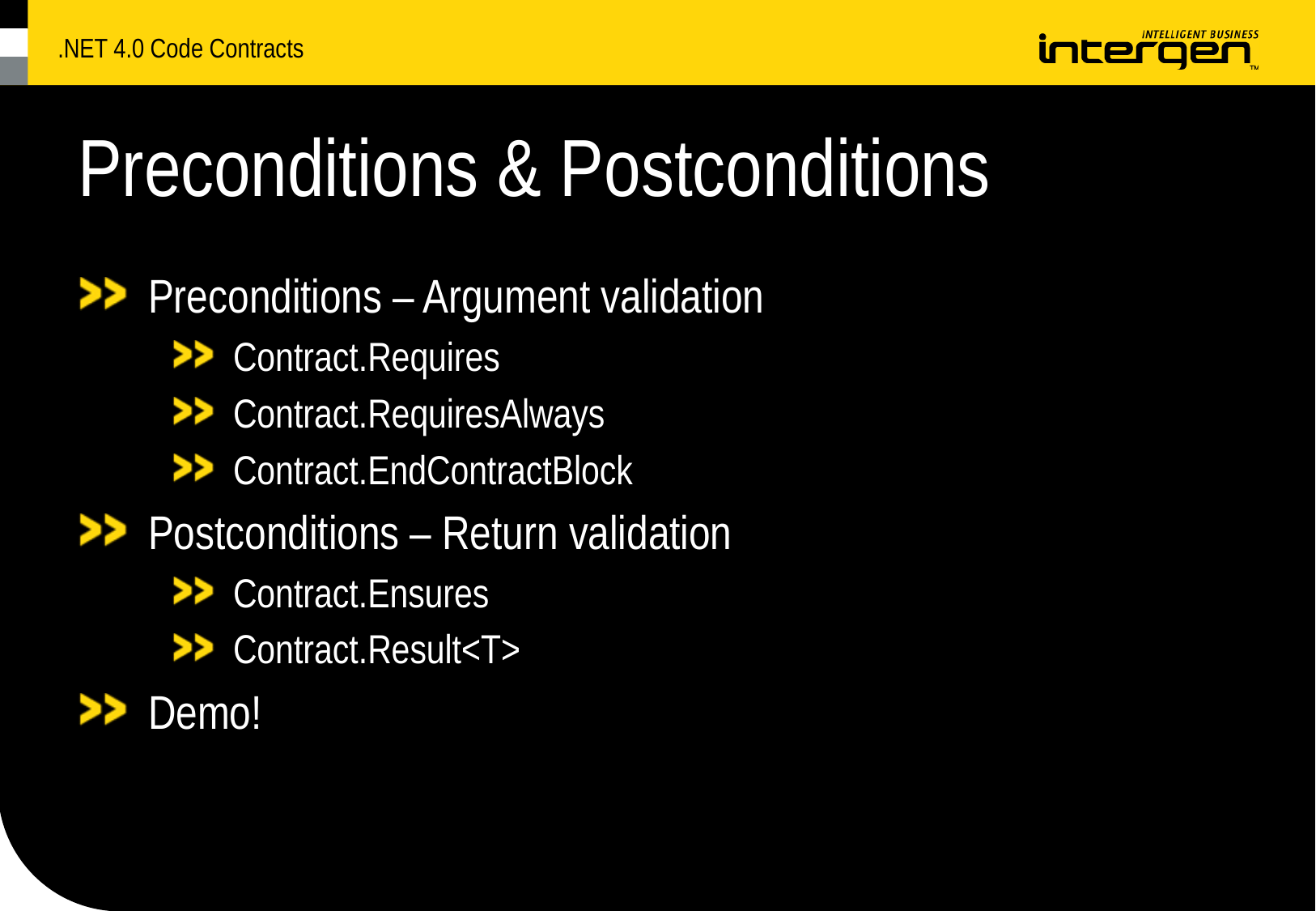

# Preconditions & Postconditions
Preconditions – Argument validation
Contract.Requires
Contract.RequiresAlways
Contract.EndContractBlock
Postconditions – Return validation
Contract.Ensures
Contract.Result<T>
Demo!